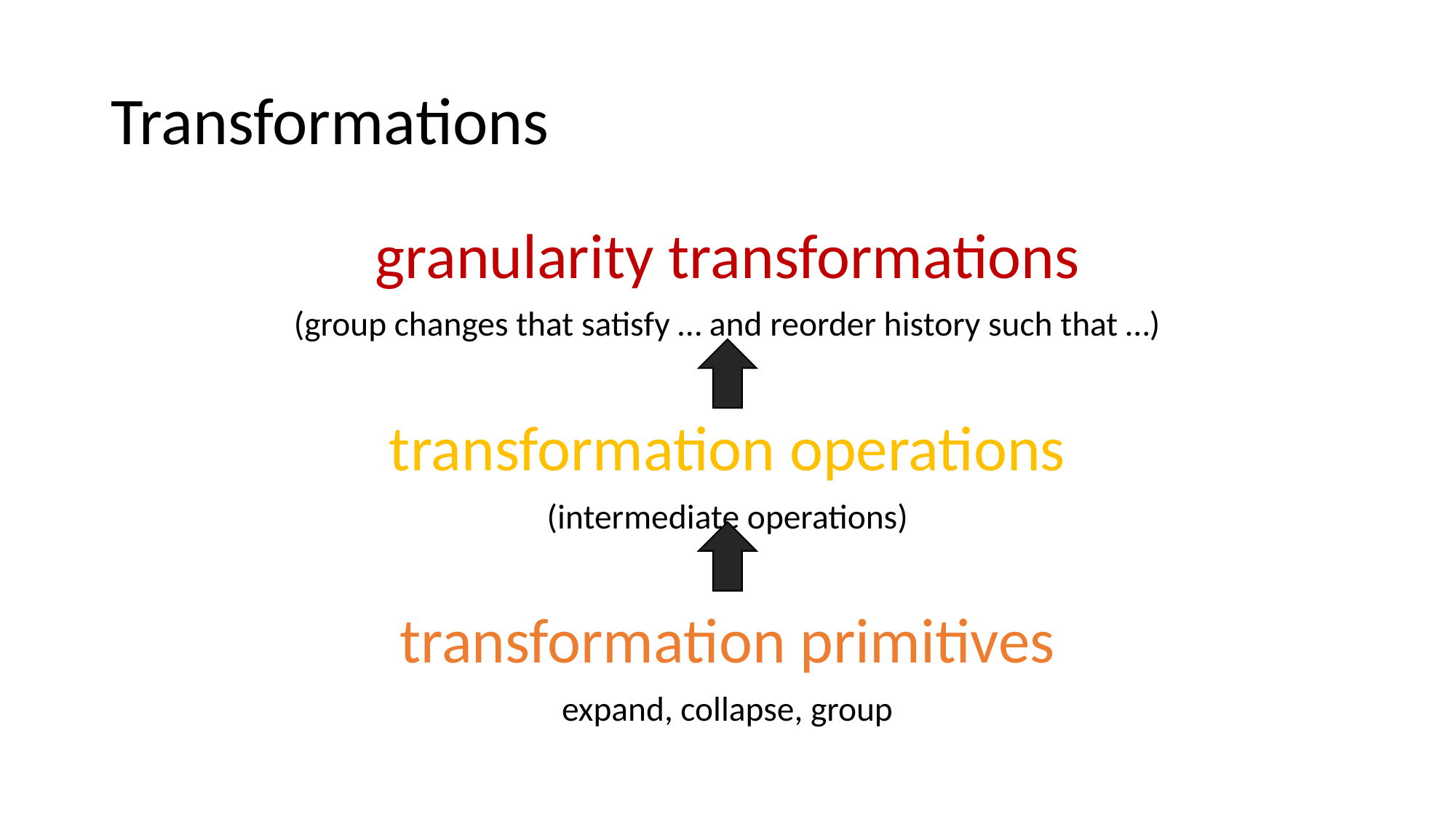

# Transformations
granularity transformations
(group changes that satisfy … and reorder history such that …)

transformation operations
(intermediate operations)

transformation primitives
expand, collapse, group